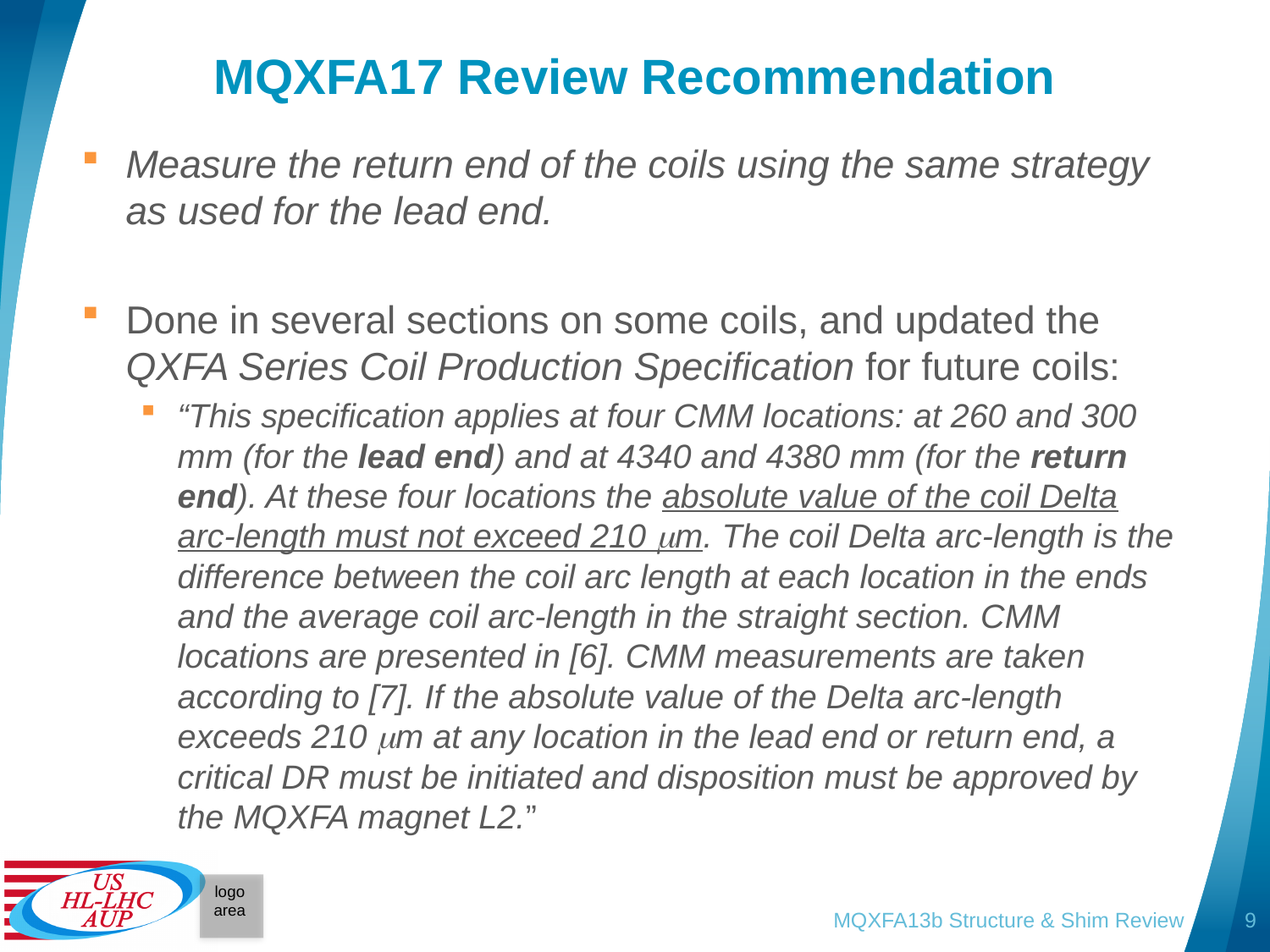

# MQXFA17 Review Recommendation
Measure the return end of the coils using the same strategy as used for the lead end.

Done in several sections on some coils, and updated the QXFA Series Coil Production Specification for future coils:
“This specification applies at four CMM locations: at 260 and 300 mm (for the lead end) and at 4340 and 4380 mm (for the return end). At these four locations the absolute value of the coil Delta arc-length must not exceed 210 μm. The coil Delta arc-length is the difference between the coil arc length at each location in the ends and the average coil arc-length in the straight section. CMM locations are presented in [6]. CMM measurements are taken according to [7]. If the absolute value of the Delta arc-length exceeds 210 μm at any location in the lead end or return end, a critical DR must be initiated and disposition must be approved by the MQXFA magnet L2.”

MQXFA13b Structure & Shim Review
9